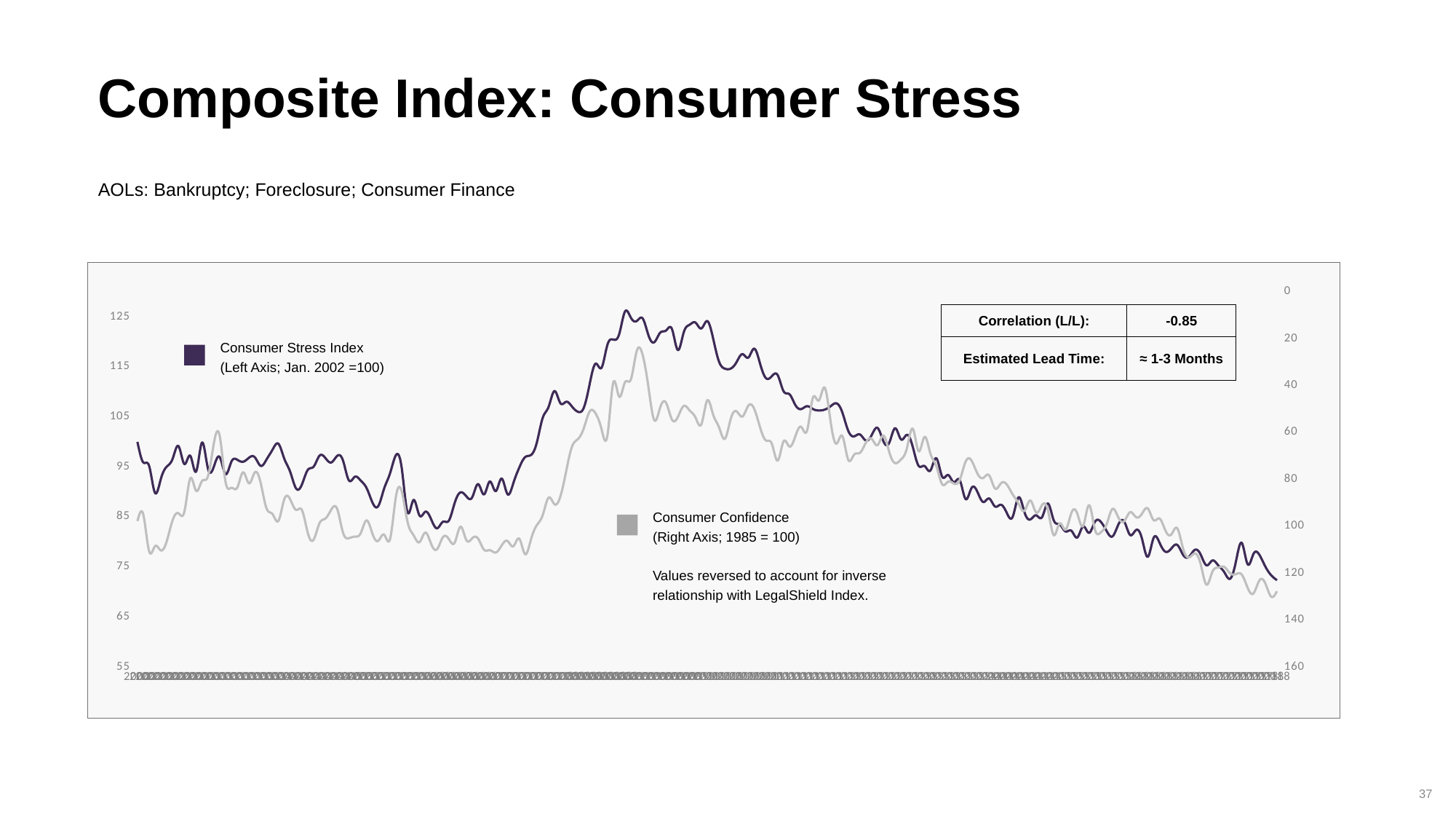

Composite Index: Consumer Stress
AOLs: Bankruptcy; Foreclosure; Consumer Finance

### Chart

| Category | Consumer Stress | Consumer Confidence |
|---|---|---|
| 2002 | 100.0 | 97.8 |
| 2002 | 95.88087156961804 | 95.0 |
| 2002 | 95.15543181562043 | 110.7 |
| 2002 | 89.78698457727607 | 108.5 |
| 2002 | 92.6263999791895 | 110.3 |
| 2002 | 95.04079267478734 | 106.3 |
| 2002 | 96.63294545113631 | 97.4 |
| 2002 | 99.14304871545396 | 94.5 |
| 2002 | 95.55763427039012 | 93.7 |
| 2002 | 97.2095713031635 | 79.6 |
| 2002 | 94.07378580124895 | 84.9 |
| 2002 | 99.85451956216421 | 80.7 |
| 2003 | 94.69183199412032 | 78.8 |
| 2003 | 95.00452660277313 | 64.8 |
| 2003 | 96.96007296061565 | 61.4 |
| 2003 | 93.55265675951632 | 81.0 |
| 2003 | 96.0326749947487 | 83.6 |
| 2003 | 96.4187132029838 | 83.5 |
| 2003 | 96.02137496138818 | 77.0 |
| 2003 | 96.83274279299377 | 81.7 |
| 2003 | 96.8957498124774 | 77.0 |
| 2003 | 95.18442315704371 | 81.7 |
| 2003 | 96.51393615862855 | 92.5 |
| 2003 | 98.43401296600366 | 94.8 |
| 2004 | 99.61800201054325 | 97.7 |
| 2004 | 96.63320013376568 | 88.5 |
| 2004 | 94.02712257800475 | 88.5 |
| 2004 | 90.70110931693004 | 93.0 |
| 2004 | 91.46321357881068 | 93.1 |
| 2004 | 94.38580197353492 | 102.8 |
| 2004 | 95.03965695678538 | 105.7 |
| 2004 | 97.22842529382056 | 98.7 |
| 2004 | 96.76191000954957 | 96.7 |
| 2004 | 95.8738708337821 | 92.9 |
| 2004 | 97.19106165626785 | 92.6 |
| 2004 | 96.25296016426958 | 102.7 |
| 2005 | 92.29397661230189 | 105.1 |
| 2005 | 93.00221349586465 | 104.4 |
| 2005 | 92.2731441353909 | 103.0 |
| 2005 | 90.79564531720717 | 97.5 |
| 2005 | 87.89840154083099 | 103.1 |
| 2005 | 87.16140375979694 | 106.2 |
| 2005 | 90.66762295190378 | 103.6 |
| 2005 | 93.6799135514428 | 105.5 |
| 2005 | 97.32552160408746 | 87.5 |
| 2005 | 94.69980106227469 | 85.2 |
| 2005 | 85.86239855667792 | 98.3 |
| 2005 | 88.36158317079716 | 103.8 |
| 2006 | 85.312232114123 | 106.8 |
| 2006 | 86.02287739860208 | 102.7 |
| 2006 | 84.53077815401048 | 107.5 |
| 2006 | 82.71105414143717 | 109.8 |
| 2006 | 84.01290297012083 | 104.7 |
| 2006 | 84.23297983377715 | 105.4 |
| 2006 | 87.74634019828555 | 107.0 |
| 2006 | 89.89181772159897 | 100.2 |
| 2006 | 89.09873387647707 | 105.9 |
| 2006 | 88.93429996893559 | 105.1 |
| 2006 | 91.54986545554364 | 105.3 |
| 2006 | 89.49016251758505 | 110.0 |
| 2007 | 92.0810617133996 | 110.2 |
| 2007 | 90.14780177582654 | 111.2 |
| 2007 | 92.66057194946863 | 108.2 |
| 2007 | 89.54451699230835 | 106.3 |
| 2007 | 91.75480761385413 | 108.5 |
| 2007 | 94.84049676288323 | 105.3 |
| 2007 | 96.94261026753787 | 111.9 |
| 2007 | 97.37536678019684 | 105.6 |
| 2007 | 99.88906124308963 | 99.5 |
| 2007 | 104.81788474032086 | 95.2 |
| 2007 | 107.00970398834642 | 87.8 |
| 2007 | 110.15182437563735 | 90.6 |
| 2008 | 107.72979841622896 | 87.3 |
| 2008 | 108.01458658096101 | 76.4 |
| 2008 | 107.02119870613555 | 65.9 |
| 2008 | 106.00453101623519 | 62.8 |
| 2008 | 106.85014332794103 | 58.1 |
| 2008 | 111.62553147385148 | 51.0 |
| 2008 | 115.61888806976177 | 51.9 |
| 2008 | 114.79845954414456 | 58.5 |
| 2008 | 119.35222102371368 | 61.4 |
| 2008 | 120.44046606659381 | 38.8 |
| 2008 | 121.48028762688034 | 44.7 |
| 2008 | 126.03516327673044 | 38.6 |
| 2009 | 124.82616513663366 | 37.4 |
| 2009 | 124.14371578779964 | 25.3 |
| 2009 | 124.66958491240548 | 26.9 |
| 2009 | 121.28743316368332 | 40.8 |
| 2009 | 119.92721554578821 | 54.8 |
| 2009 | 121.825713252289 | 49.3 |
| 2009 | 122.25424858691156 | 47.4 |
| 2009 | 122.52893713940735 | 54.5 |
| 2009 | 118.34383338609979 | 53.4 |
| 2009 | 121.8786066367198 | 48.7 |
| 2009 | 123.40531601748572 | 50.6 |
| 2009 | 123.82878862721446 | 53.6 |
| 2010 | 122.66492957543771 | 56.5 |
| 2010 | 124.1343273380874 | 46.4 |
| 2010 | 120.72784318090488 | 52.3 |
| 2010 | 116.07786768055183 | 57.7 |
| 2010 | 114.63408598675245 | 62.7 |
| 2010 | 114.63529444961841 | 54.3 |
| 2010 | 115.93445307875037 | 51.0 |
| 2010 | 117.5376386601863 | 53.2 |
| 2010 | 116.83951947975241 | 48.6 |
| 2010 | 118.62397054274408 | 49.9 |
| 2010 | 115.63711168183644 | 57.8 |
| 2010 | 112.73257862670347 | 63.4 |
| 2011 | 113.11616476976879 | 64.8 |
| 2011 | 113.33036704024038 | 72.0 |
| 2011 | 110.12004379220622 | 63.8 |
| 2011 | 109.52352113764853 | 66.0 |
| 2011 | 107.37934572291324 | 61.7 |
| 2011 | 106.5500304505554 | 57.6 |
| 2011 | 107.12963946105806 | 59.2 |
| 2011 | 106.5605665037732 | 45.2 |
| 2011 | 106.26990729036656 | 46.4 |
| 2011 | 106.43762787755801 | 40.9 |
| 2011 | 107.10345202976653 | 55.2 |
| 2011 | 107.69797616414063 | 64.8 |
| 2012 | 105.89953586672124 | 61.5 |
| 2012 | 102.24437484163897 | 71.6 |
| 2012 | 101.09553433053077 | 69.5 |
| 2012 | 101.47771467753564 | 68.7 |
| 2012 | 100.26993046022463 | 64.4 |
| 2012 | 101.33532502676506 | 62.7 |
| 2012 | 102.78749872841433 | 65.4 |
| 2012 | 100.10684135143781 | 61.3 |
| 2012 | 99.84931471119909 | 68.4 |
| 2012 | 102.71984493418354 | 73.1 |
| 2012 | 100.4914956209115 | 71.5 |
| 2012 | 101.40213003490317 | 66.7 |
| 2013 | 98.98194294375982 | 58.4 |
| 2013 | 95.1919943864337 | 68.0 |
| 2013 | 95.15849019141866 | 61.9 |
| 2013 | 94.26810476416217 | 69.0 |
| 2013 | 96.7278181821376 | 74.3 |
| 2013 | 93.0433123270821 | 82.1 |
| 2013 | 93.37367709178051 | 81.0 |
| 2013 | 91.9308077383553 | 81.8 |
| 2013 | 92.33180278857895 | 80.2 |
| 2013 | 88.54812286297218 | 72.4 |
| 2013 | 90.77160205950102 | 72.0 |
| 2013 | 90.00330956970438 | 77.5 |
| 2014 | 87.9658531997065 | 79.4 |
| 2014 | 88.66857543337541 | 78.3 |
| 2014 | 87.06950763410833 | 83.9 |
| 2014 | 87.42596396687587 | 81.7 |
| 2014 | 85.79042118954622 | 82.2 |
| 2014 | 85.00547574890984 | 86.4 |
| 2014 | 88.9039309422359 | 90.3 |
| 2014 | 85.97453536569635 | 93.4 |
| 2014 | 84.48190203584919 | 89.0 |
| 2014 | 85.30903988382774 | 94.1 |
| 2014 | 84.93769532174844 | 91.0 |
| 2014 | 87.66836710896064 | 93.1 |
| 2015 | 84.29563762234606 | 103.8 |
| 2015 | 83.49419908693612 | 98.8 |
| 2015 | 82.08485133255388 | 101.4 |
| 2015 | 82.21825416560308 | 94.3 |
| 2015 | 80.87606411005733 | 94.6 |
| 2015 | 83.10042841169705 | 99.8 |
| 2015 | 81.79838396150471 | 91.0 |
| 2015 | 83.98939938429665 | 101.3 |
| 2015 | 84.02529211929141 | 102.6 |
| 2015 | 82.16805153322454 | 99.1 |
| 2015 | 81.10156109420839 | 92.6 |
| 2015 | 83.48151999659852 | 96.3 |
| 2016 | 84.05624473002256 | 97.8 |
| 2016 | 81.37966283904831 | 94.0 |
| 2016 | 82.36371109310423 | 96.1 |
| 2016 | 80.70959974414 | 94.7 |
| 2016 | 77.02228349612976 | 92.4 |
| 2016 | 80.8092672209539 | 97.4 |
| 2016 | 79.84740442472774 | 96.7 |
| 2016 | 78.03694443545074 | 101.8 |
| 2016 | 78.66294275058608 | 103.5 |
| 2016 | 79.41561097772522 | 100.8 |
| 2016 | 77.4377150327635 | 109.4 |
| 2016 | 77.00791020529167 | 113.3 |
| 2017 | 78.3991018325607 | 111.6 |
| 2017 | 77.4819307994114 | 116.1 |
| 2017 | 75.31544228480516 | 124.9 |
| 2017 | 76.28299542896403 | 119.4 |
| 2017 | 75.30315415692795 | 117.6 |
| 2017 | 73.99536009367426 | 117.3 |
| 2017 | 72.62120825996611 | 120.0 |
| 2017 | 76.03232807905898 | 120.4 |
| 2017 | 79.79743419422503 | 120.6 |
| 2017 | 75.54104606429857 | 126.2 |
| 2017 | 77.60542732479047 | 128.6 |
| 2017 | 77.41623208073513 | 123.1 |
| 2018 | 75.10880743255129 | 124.3 |
| 2018 | 73.34655759181587 | 130.0 |
| 2018 | 72.34519671796787 | 127.7 |
|  |
| --- |
| Correlation (L/L): | -0.85 |
| --- | --- |
| Estimated Lead Time: | ≈ 1-3 Months |
Consumer Stress Index
(Left Axis; Jan. 2002 =100)

Consumer Confidence
(Right Axis; 1985 = 100)
Values reversed to account for inverse relationship with LegalShield Index.

37